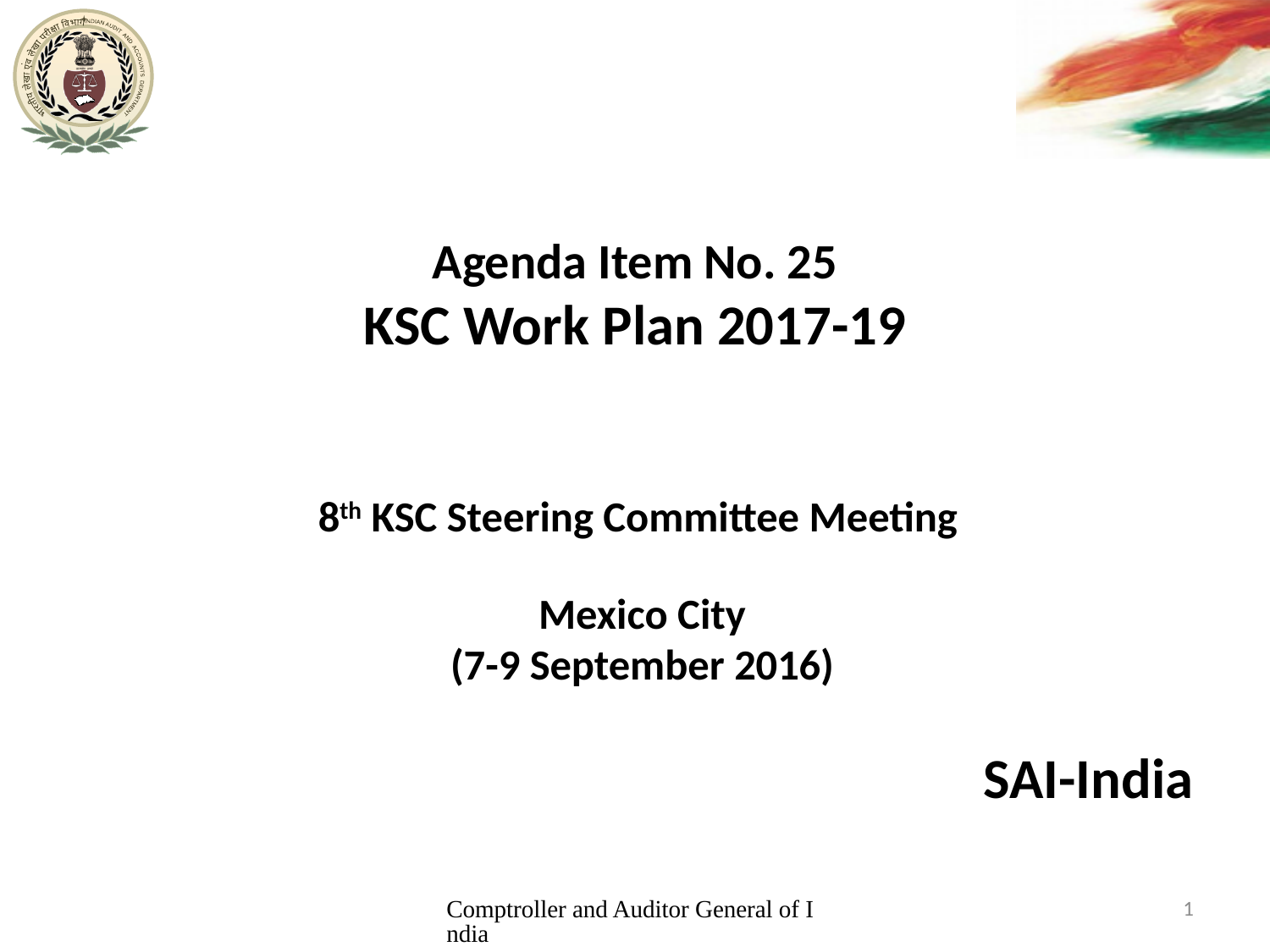

# Agenda Item No. 25 KSC Work Plan 2017-19
8th KSC Steering Committee Meeting

Mexico City
(7-9 September 2016)
SAI-India
Comptroller and Auditor General of India
1